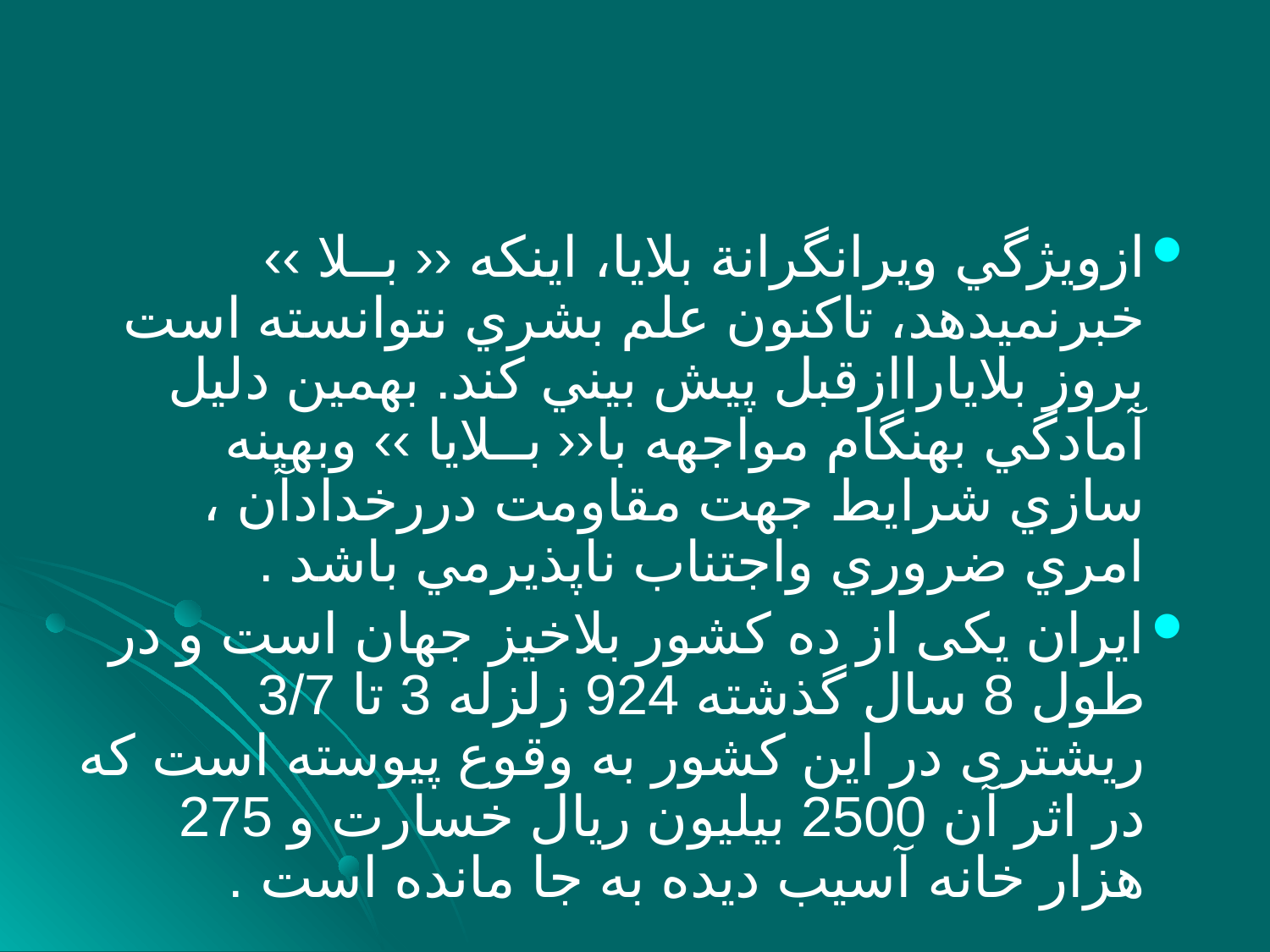

ازويژگي ويرانگرانة بلايا، اينكه ‹‹ بــلا ›› خبرنميدهد، تاكنون علم بشري نتوانسته است بروز بلاياراازقبل پيش بيني كند. بهمين دليل آمادگي بهنگام مواجهه با‹‹ بــلايا ›› وبهينه سازي شرايط جهت مقاومت دررخدادآن ، امري ضروري واجتناب ناپذيرمي باشد .
ایران یکی از ده کشور بلاخیز جهان است و در طول 8 سال گذشته 924 زلزله 3 تا 3/7 ریشتری در این کشور به وقوع پیوسته است که در اثر آن 2500 بیلیون ریال خسارت و 275 هزار خانه آسیب ديده به جا مانده است .